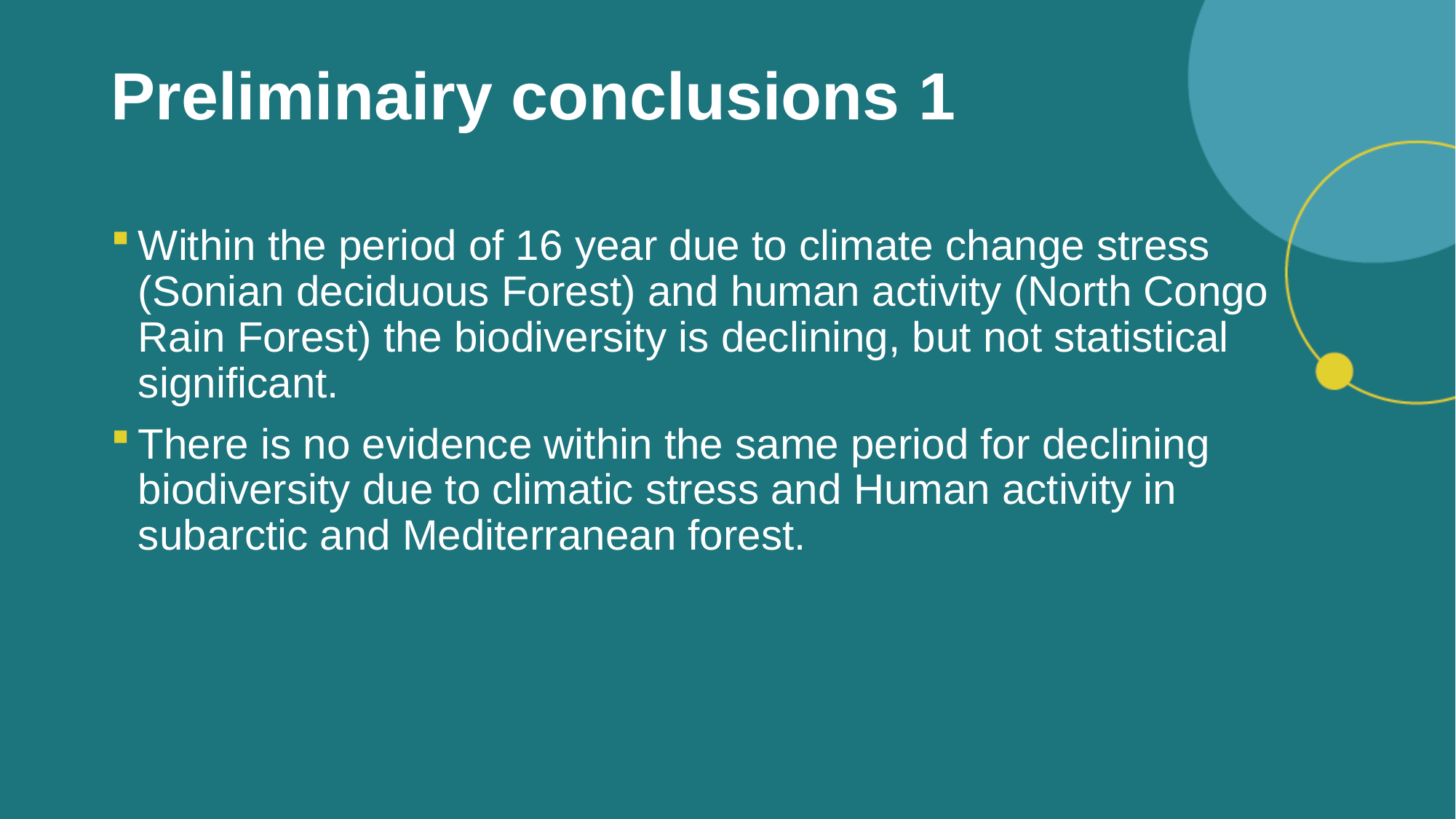

# Preliminairy conclusions 1
Within the period of 16 year due to climate change stress  (Sonian deciduous Forest) and human activity (North Congo Rain Forest) the biodiversity is declining, but not statistical significant.
There is no evidence within the same period for declining biodiversity due to climatic stress and Human activity in subarctic and Mediterranean forest.